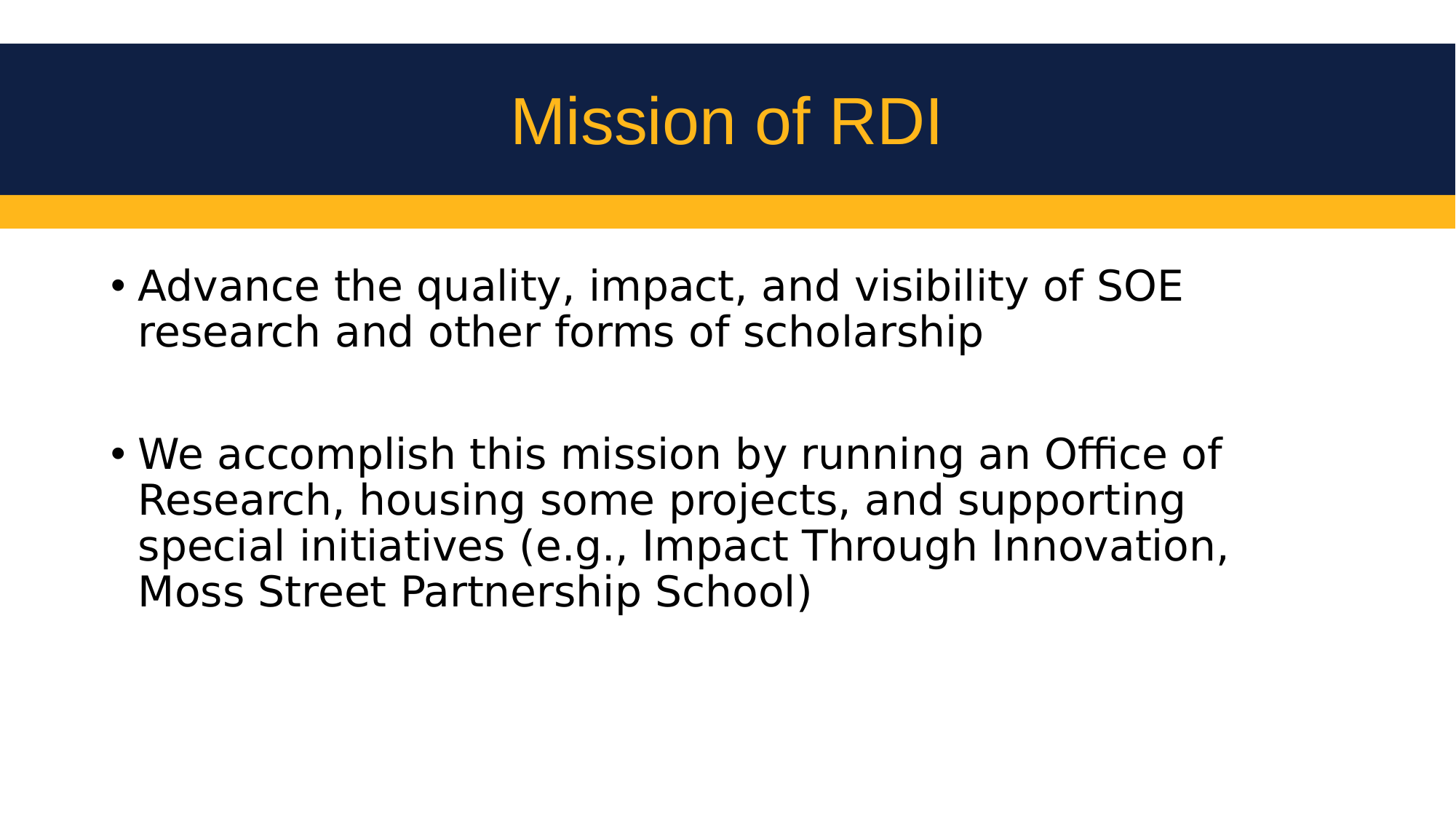

Mission of RDI
#

Advance the quality, impact, and visibility of SOE research and other forms of scholarship

We accomplish this mission by running an Office of Research, housing some projects, and supporting special initiatives (e.g., Impact Through Innovation, Moss Street Partnership School)